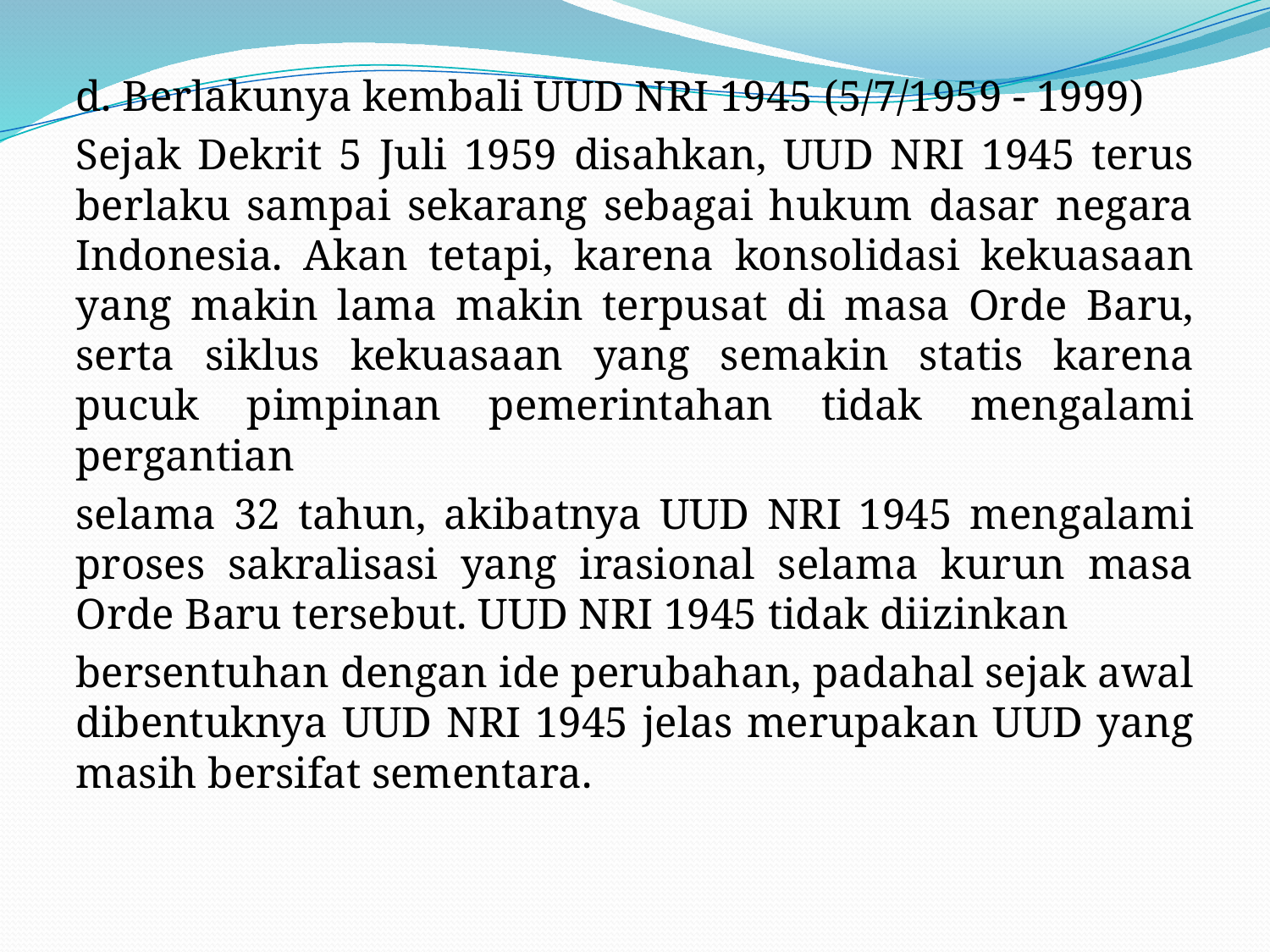

#
d. Berlakunya kembali UUD NRI 1945 (5/7/1959 - 1999)
Sejak Dekrit 5 Juli 1959 disahkan, UUD NRI 1945 terus berlaku sampai sekarang sebagai hukum dasar negara Indonesia. Akan tetapi, karena konsolidasi kekuasaan yang makin lama makin terpusat di masa Orde Baru, serta siklus kekuasaan yang semakin statis karena pucuk pimpinan pemerintahan tidak mengalami pergantian
selama 32 tahun, akibatnya UUD NRI 1945 mengalami proses sakralisasi yang irasional selama kurun masa Orde Baru tersebut. UUD NRI 1945 tidak diizinkan
bersentuhan dengan ide perubahan, padahal sejak awal dibentuknya UUD NRI 1945 jelas merupakan UUD yang masih bersifat sementara.